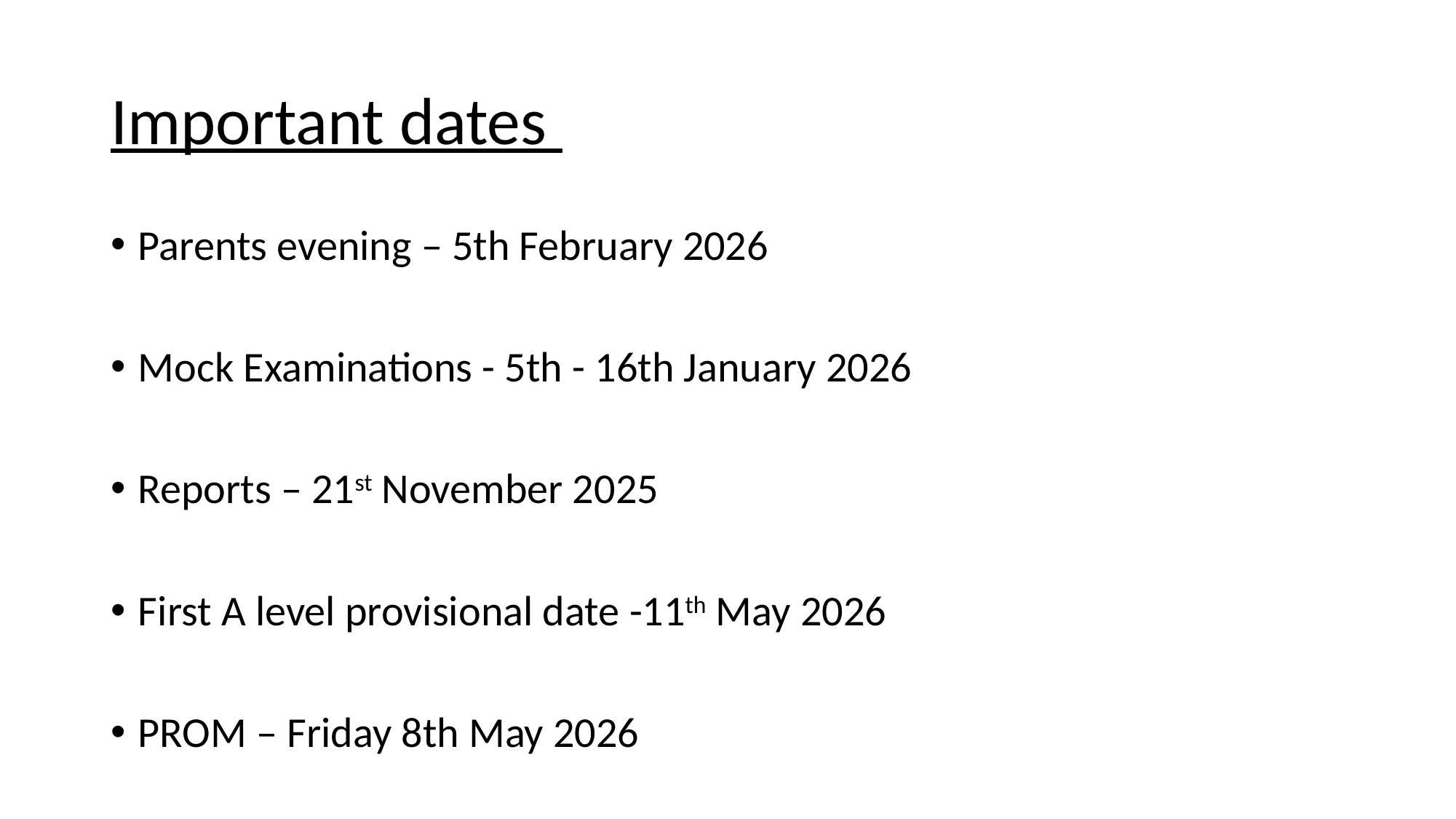

# Important dates
Parents evening – 5th February 2026

Mock Examinations - 5th - 16th January 2026

Reports – 21st November 2025

First A level provisional date -11th May 2026

PROM – Friday 8th May 2026